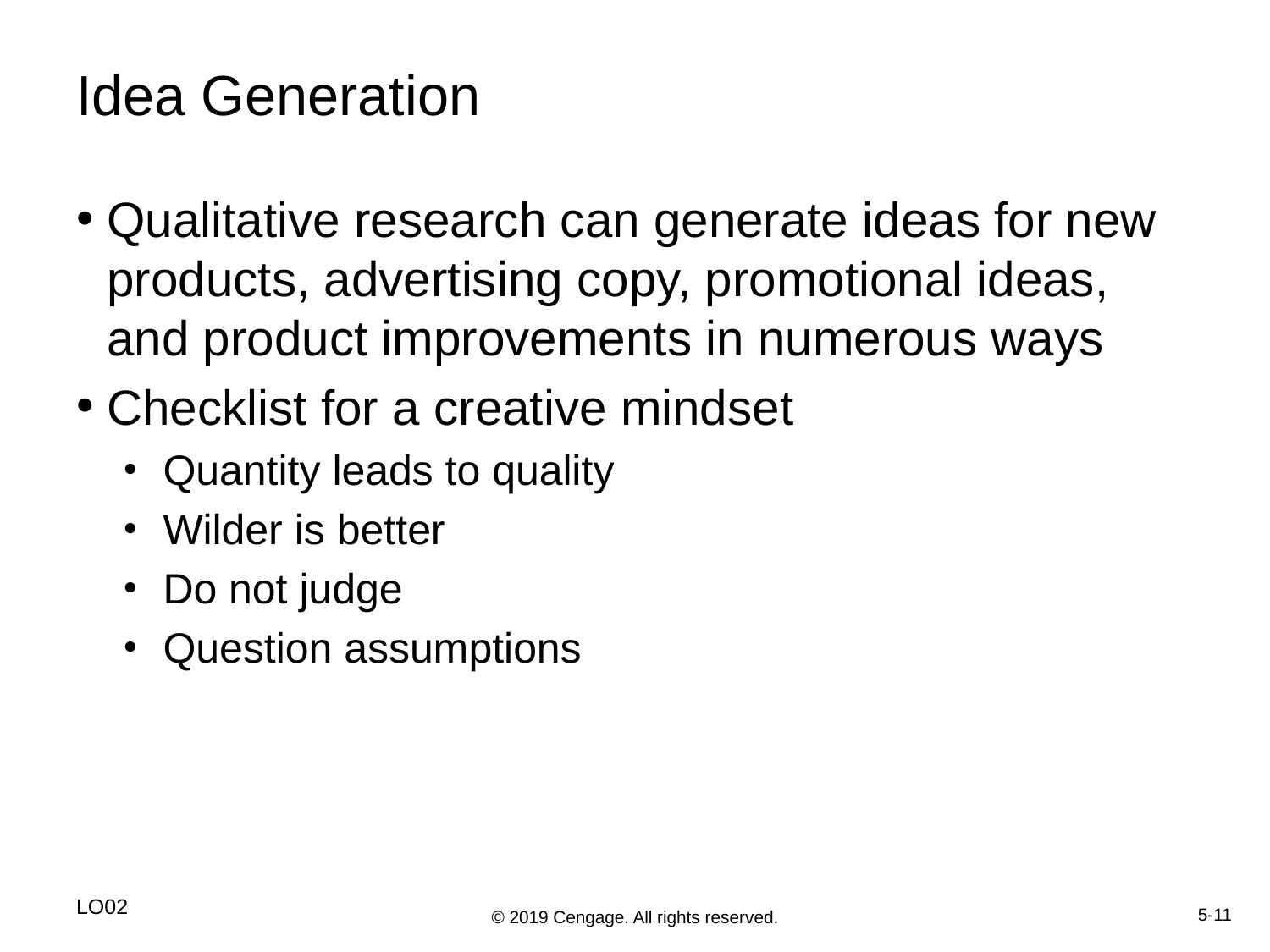

# Idea Generation
Qualitative research can generate ideas for new products, advertising copy, promotional ideas, and product improvements in numerous ways
Checklist for a creative mindset
Quantity leads to quality
Wilder is better
Do not judge
Question assumptions
LO02